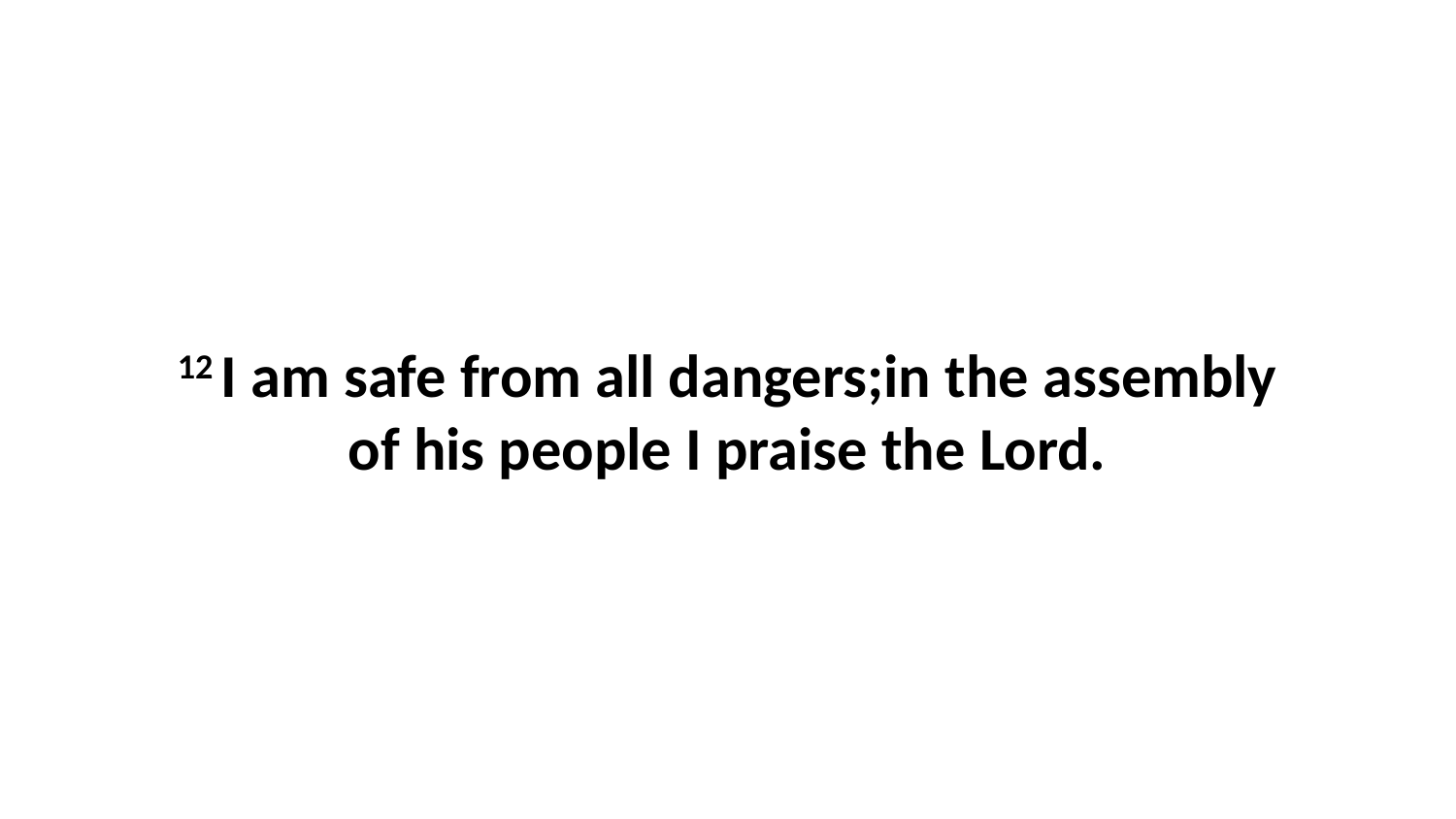

12 I am safe from all dangers;in the assembly of his people I praise the Lord.